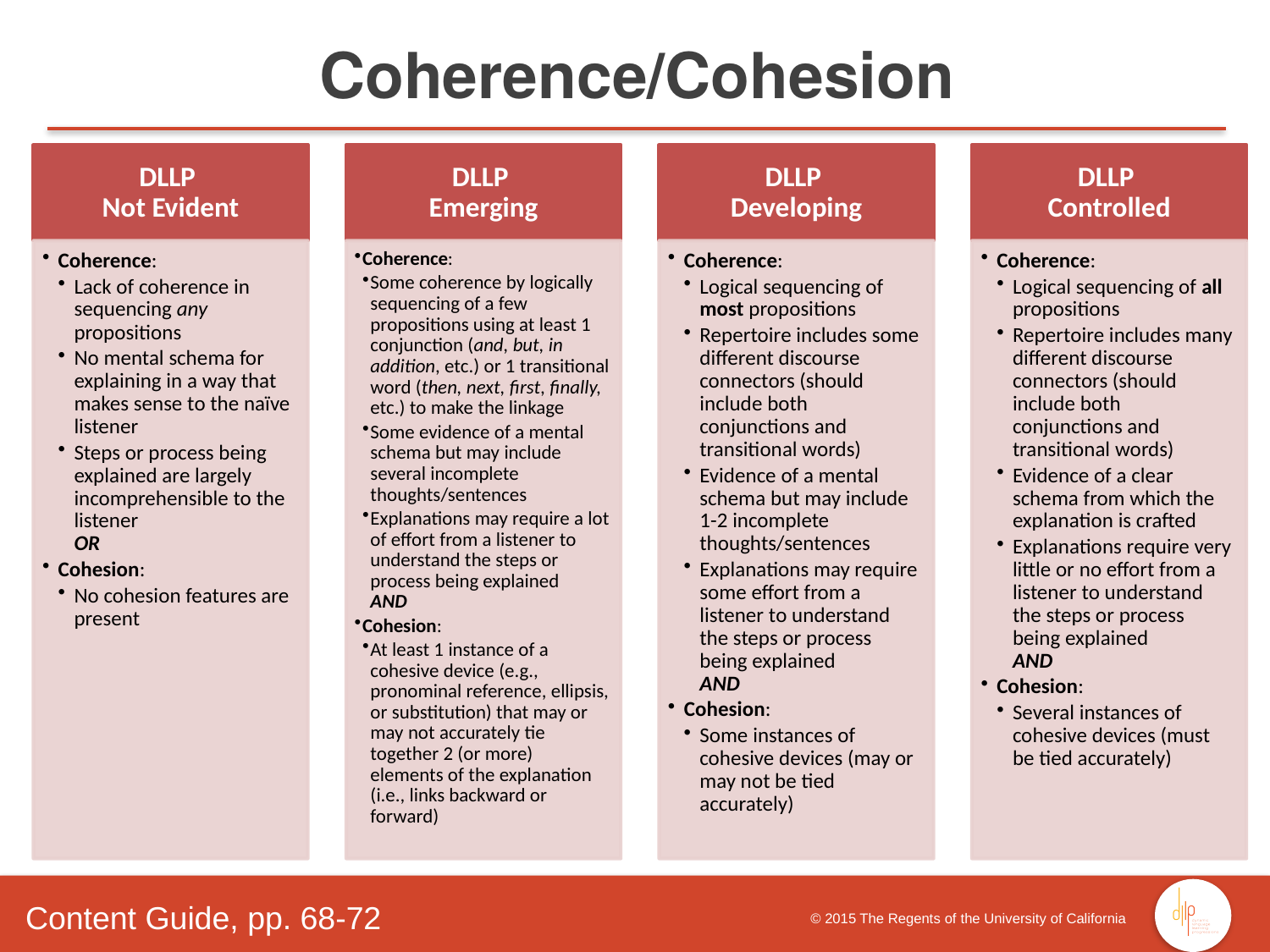

Coherence/Cohesion
DLLP
Not Evident
Coherence:
Lack of coherence in sequencing any propositions
No mental schema for explaining in a way that makes sense to the naïve listener
Steps or process being explained are largely incomprehensible to the listener
OR
Cohesion:
No cohesion features are present
DLLP
Emerging
Coherence:
Some coherence by logically sequencing of a few propositions using at least 1 conjunction (and, but, in addition, etc.) or 1 transitional word (then, next, first, finally, etc.) to make the linkage
Some evidence of a mental schema but may include several incomplete thoughts/sentences
Explanations may require a lot of effort from a listener to understand the steps or process being explained
AND
Cohesion:
At least 1 instance of a cohesive device (e.g., pronominal reference, ellipsis, or substitution) that may or may not accurately tie together 2 (or more) elements of the explanation (i.e., links backward or forward)
DLLP
Developing
Coherence:
Logical sequencing of most propositions
Repertoire includes some different discourse connectors (should include both conjunctions and transitional words)
Evidence of a mental schema but may include 1-2 incomplete thoughts/sentences
Explanations may require some effort from a listener to understand the steps or process being explained
AND
Cohesion:
Some instances of cohesive devices (may or may not be tied accurately)
DLLP
Controlled
Coherence:
Logical sequencing of all propositions
Repertoire includes many different discourse connectors (should include both conjunctions and transitional words)
Evidence of a clear schema from which the explanation is crafted
Explanations require very little or no effort from a listener to understand the steps or process being explained
AND
Cohesion:
Several instances of cohesive devices (must be tied accurately)
Content Guide, pp. 68-72